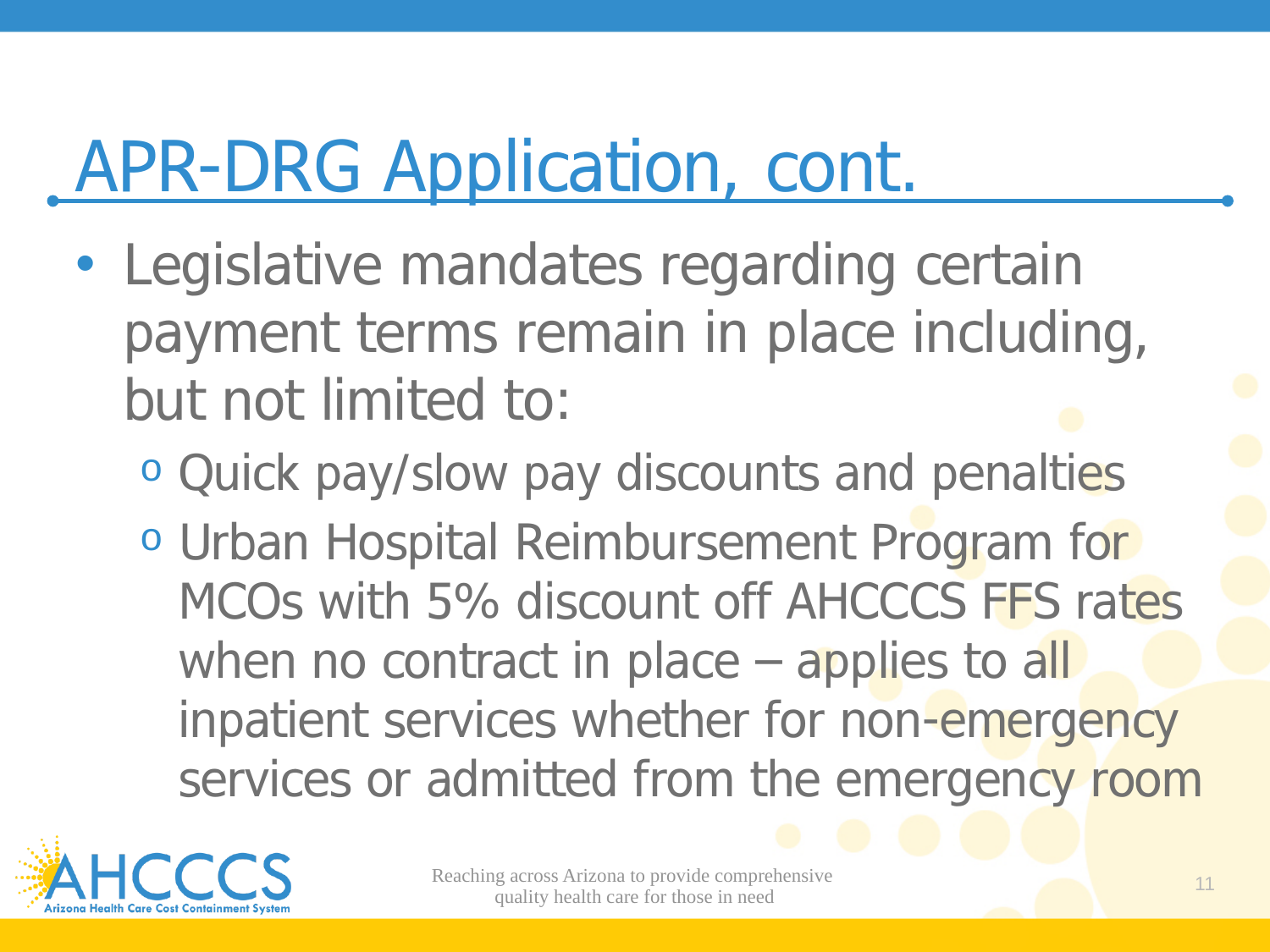

# APR-DRG Application, cont.
Legislative mandates regarding certain payment terms remain in place including, but not limited to:
Quick pay/slow pay discounts and penalties
Urban Hospital Reimbursement Program for MCOs with 5% discount off AHCCCS FFS rates when no contract in place – applies to all inpatient services whether for non-emergency services or admitted from the emergency room

Reaching across Arizona to provide comprehensive
quality health care for those in need
11